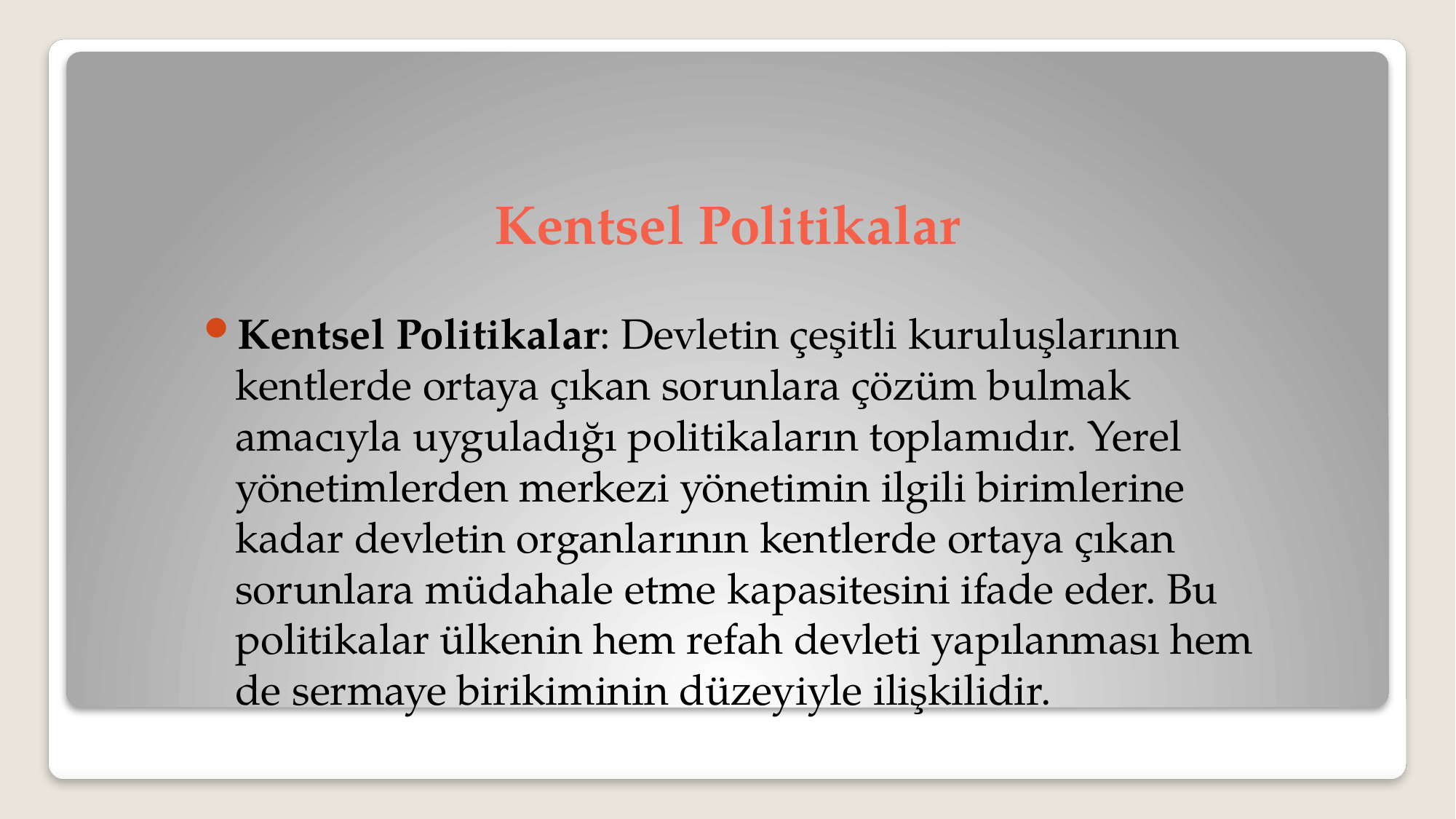

# Kentsel Politikalar

Kentsel Politikalar: Devletin çeşitli kuruluşlarının kentlerde ortaya çıkan sorunlara çözüm bulmak amacıyla uyguladığı politikaların toplamıdır. Yerel yönetimlerden merkezi yönetimin ilgili birimlerine kadar devletin organlarının kentlerde ortaya çıkan sorunlara müdahale etme kapasitesini ifade eder. Bu politikalar ülkenin hem refah devleti yapılanması hem de sermaye birikiminin düzeyiyle ilişkilidir.